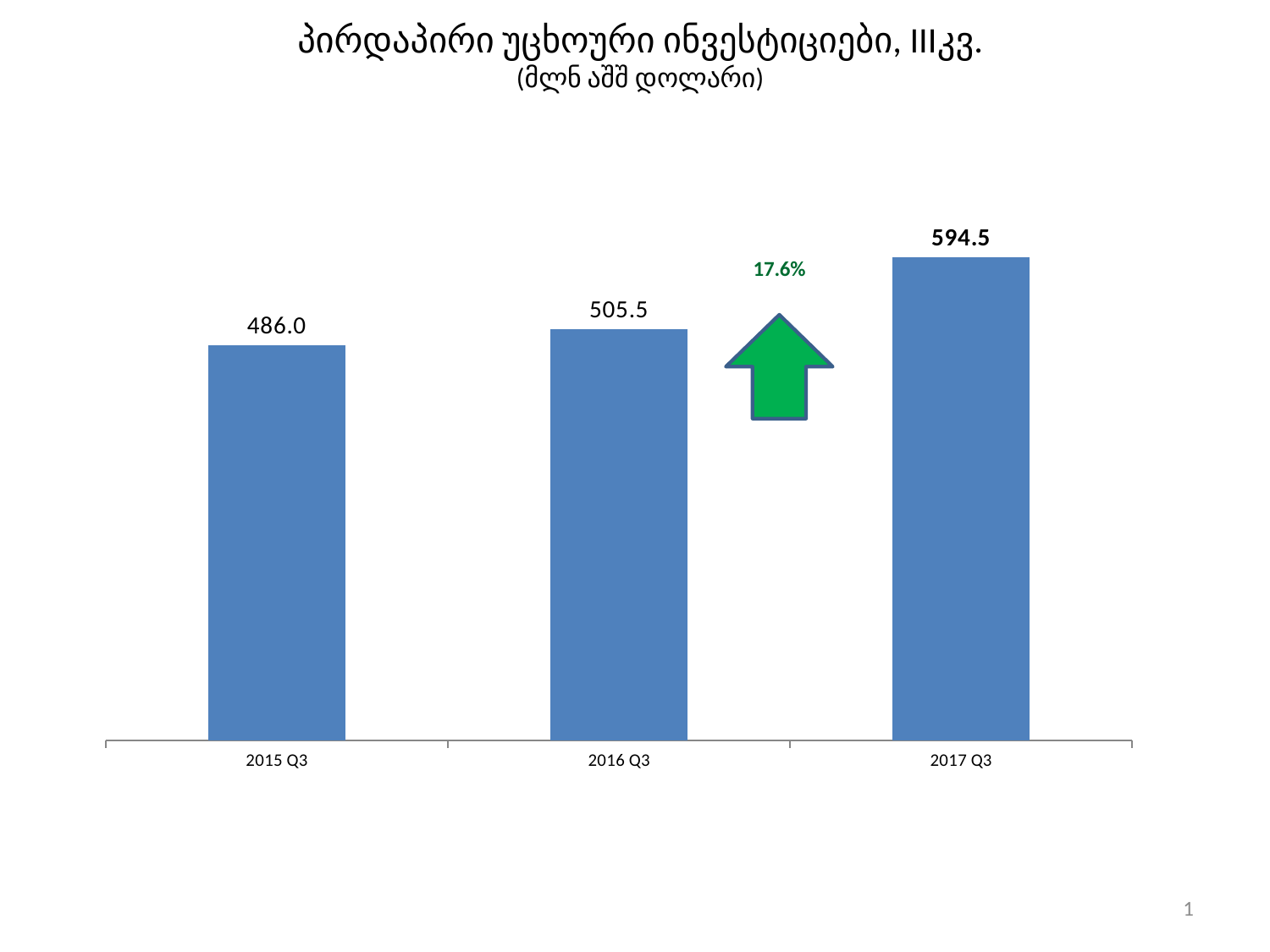

# პირდაპირი უცხოური ინვესტიციები, IIIკვ. (მლნ აშშ დოლარი)

### Chart

| Category |  |
|---|---|
| 2015 Q3 | 485.9856 |
| 2016 Q3 | 505.4599 |
| 2017 Q3 | 594.4523 |
1